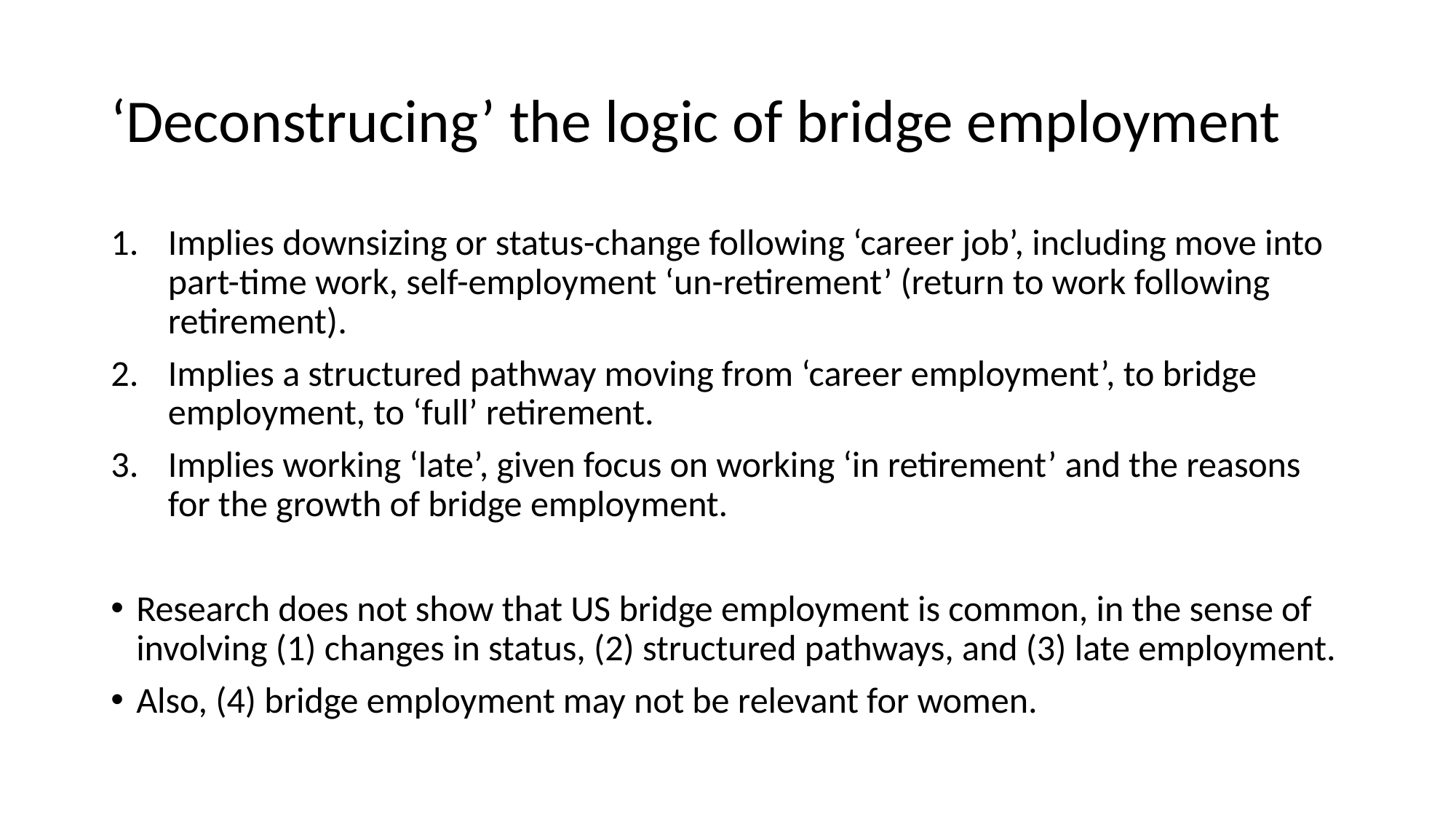

# ‘Deconstrucing’ the logic of bridge employment
Implies downsizing or status-change following ‘career job’, including move into part-time work, self-employment ‘un-retirement’ (return to work following retirement).
Implies a structured pathway moving from ‘career employment’, to bridge employment, to ‘full’ retirement.
Implies working ‘late’, given focus on working ‘in retirement’ and the reasons for the growth of bridge employment.

Research does not show that US bridge employment is common, in the sense of involving (1) changes in status, (2) structured pathways, and (3) late employment.
Also, (4) bridge employment may not be relevant for women.